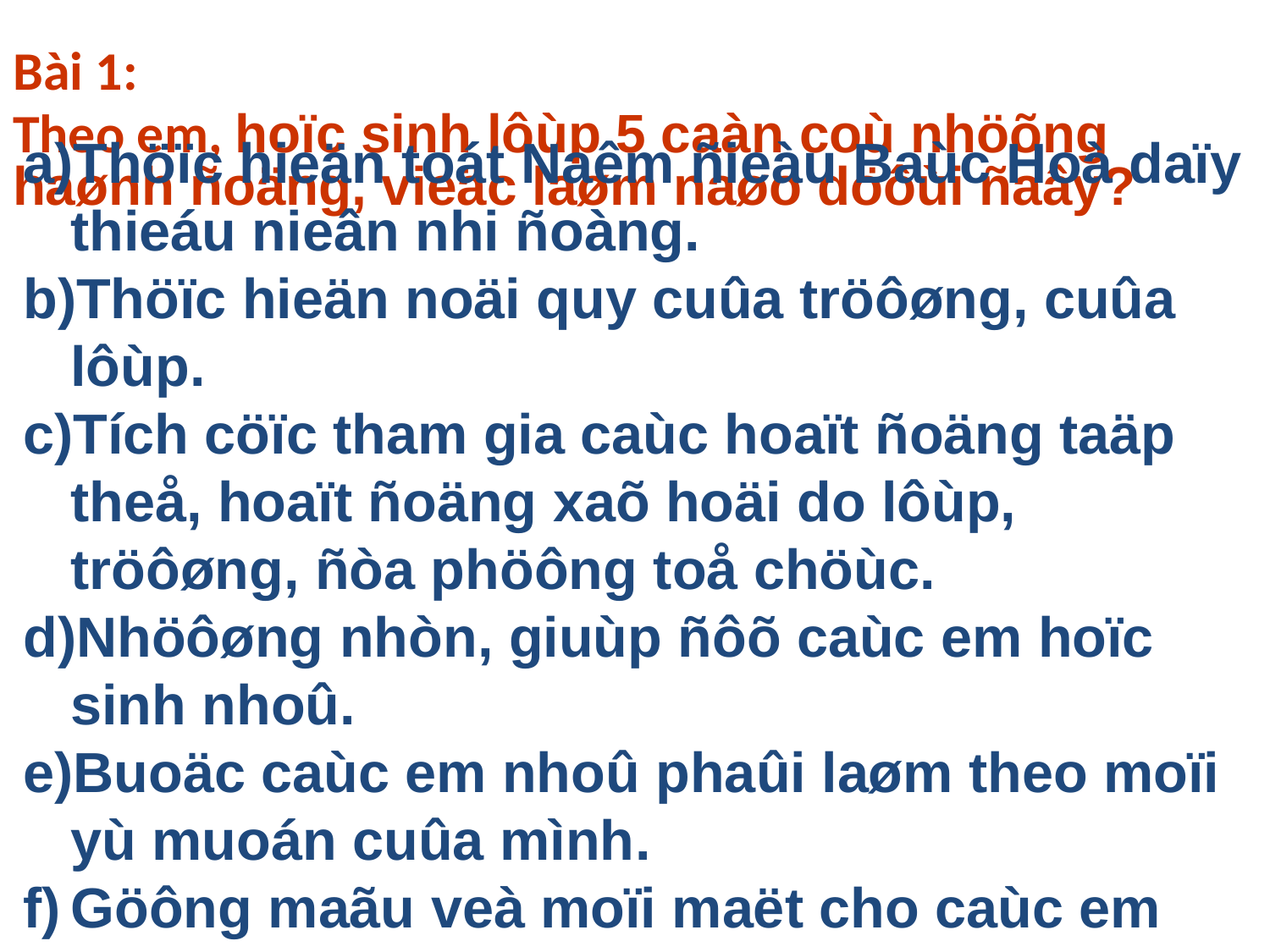

Bài 1:
Theo em, hoïc sinh lôùp 5 caàn coù nhöõng haønh ñoäng, vieäc laøm naøo döôùi ñaây?
Thöïc hieän toát Naêm ñieàu Baùc Hoà daïy thieáu nieân nhi ñoàng.
Thöïc hieän noäi quy cuûa tröôøng, cuûa lôùp.
Tích cöïc tham gia caùc hoaït ñoäng taäp theå, hoaït ñoäng xaõ hoäi do lôùp, tröôøng, ñòa phöông toå chöùc.
Nhöôøng nhòn, giuùp ñôõ caùc em hoïc sinh nhoû.
Buoäc caùc em nhoû phaûi laøm theo moïi yù muoán cuûa mình.
Göông maãu veà moïi maët cho caùc em hoïc sinh lôùp döôùi noi theo.